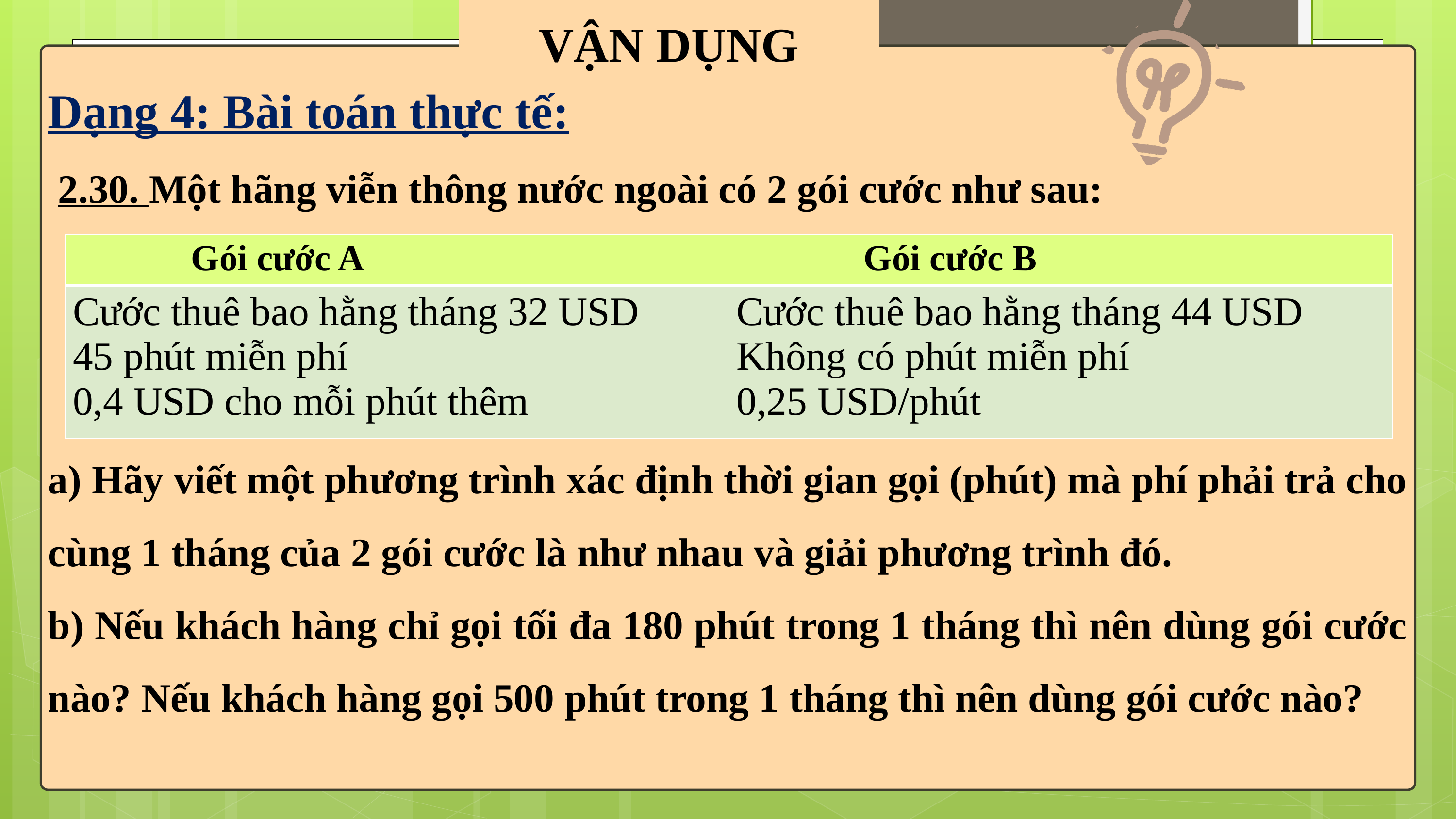

VẬN DỤNG

Dạng 4: Bài toán thực tế:
 2.30. Một hãng viễn thông nước ngoài có 2 gói cước như sau:

a) Hãy viết một phương trình xác định thời gian gọi (phút) mà phí phải trả cho cùng 1 tháng của 2 gói cước là như nhau và giải phương trình đó.
b) Nếu khách hàng chỉ gọi tối đa 180 phút trong 1 tháng thì nên dùng gói cước nào? Nếu khách hàng gọi 500 phút trong 1 tháng thì nên dùng gói cước nào?

| Gói cước A | Gói cước B |
| --- | --- |
| Cước thuê bao hằng tháng 32 USD 45 phút miễn phí 0,4 USD cho mỗi phút thêm | Cước thuê bao hằng tháng 44 USD Không có phút miễn phí 0,25 USD/phút |